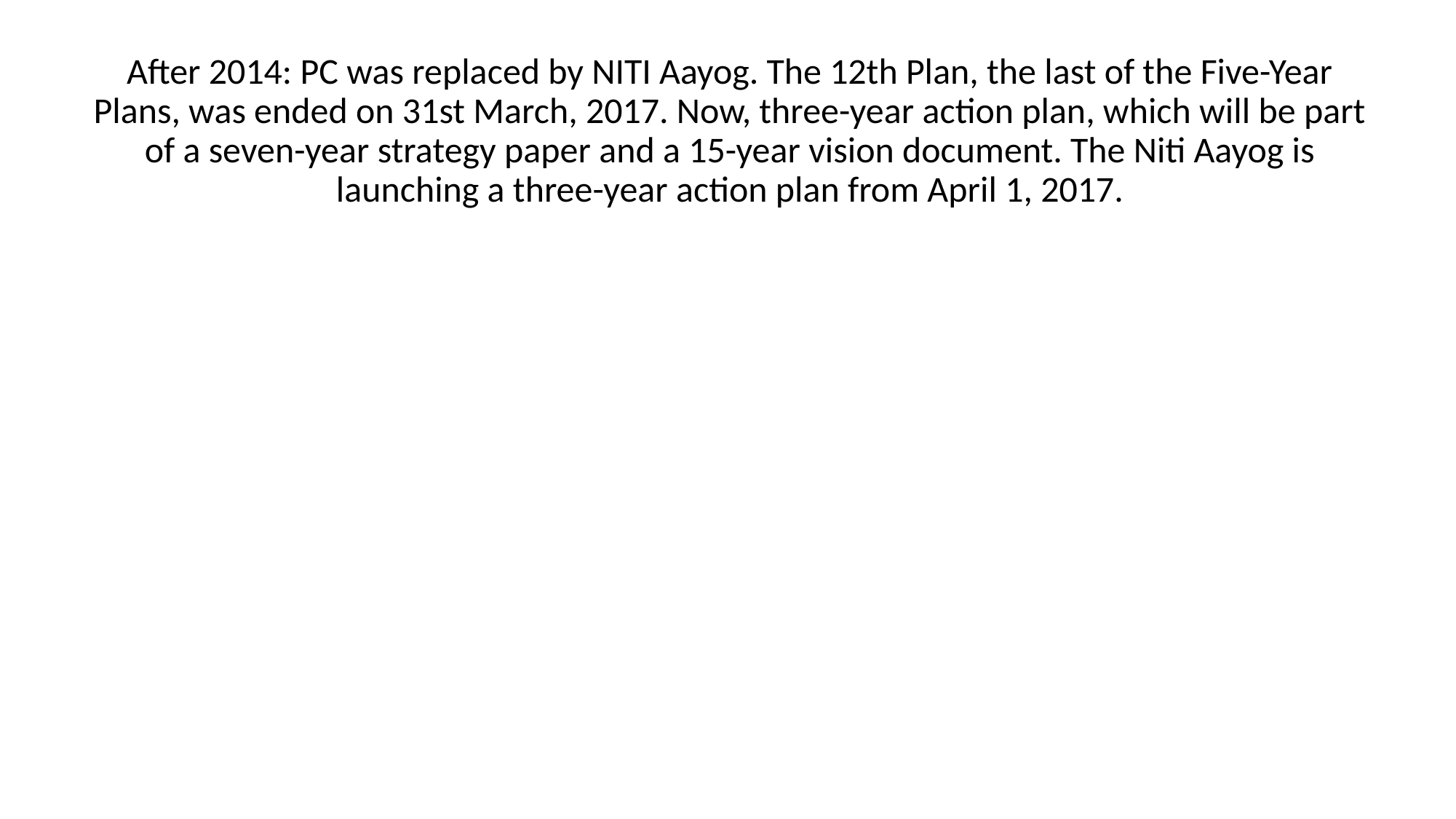

After 2014: PC was replaced by NITI Aayog. The 12th Plan, the last of the Five-Year Plans, was ended on 31st March, 2017. Now, three-year action plan, which will be part of a seven-year strategy paper and a 15-year vision document. The Niti Aayog is launching a three-year action plan from April 1, 2017.